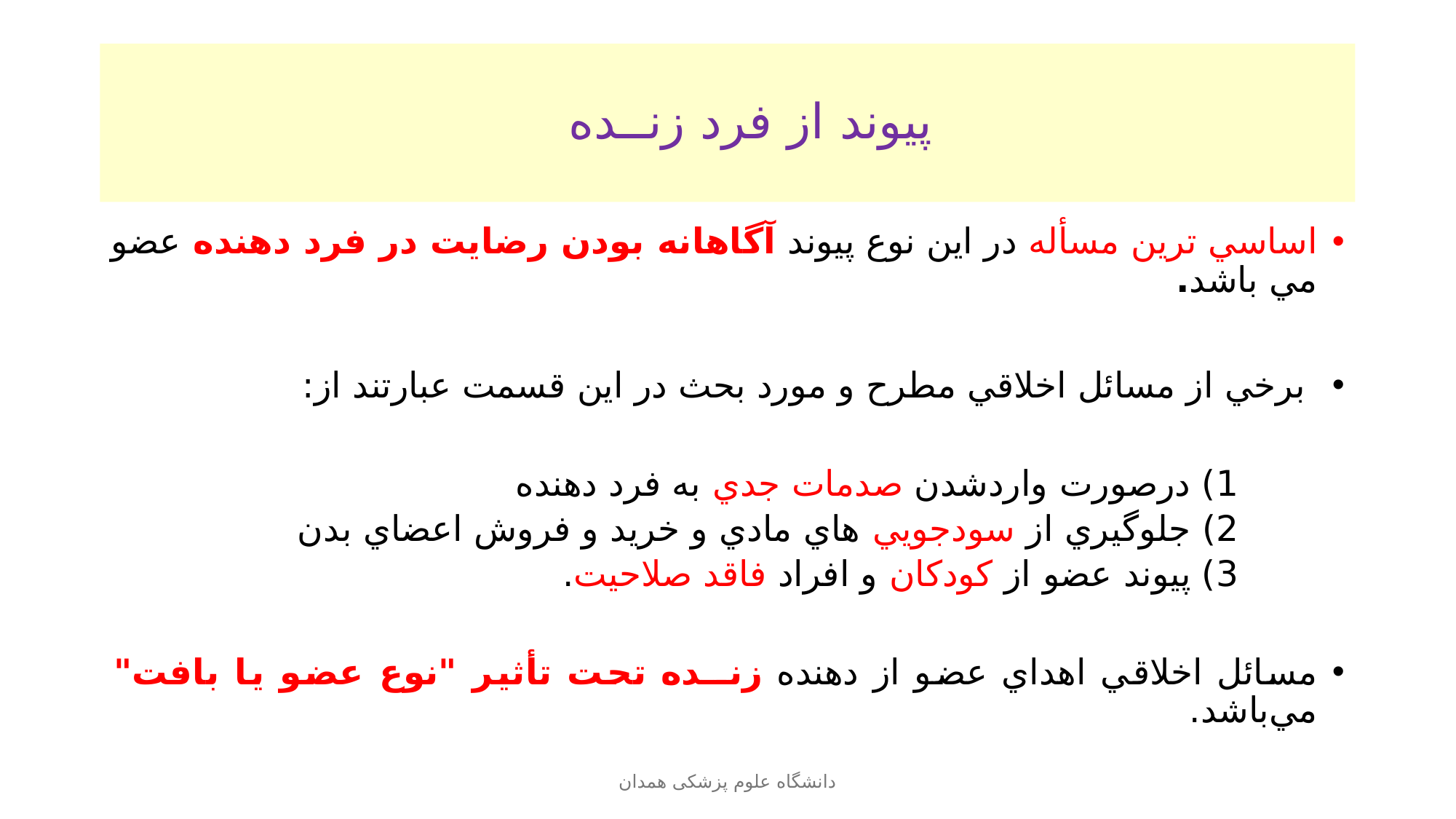

# پيوند از فرد زنــده
اساسي ترين مسأله در اين نوع پيوند آگاهانه بودن رضايت در فرد دهنده عضو مي باشد.

 برخي از مسائل اخلاقي مطرح و مورد بحث در اين قسمت عبارتند از:

1) درصورت واردشدن صدمات جدي به فرد دهنده
2) جلوگيري از سودجويي هاي مادي و خريد و فروش اعضاي بدن
3) پيوند عضو از كودكان و افراد فاقد صلاحيت.

مسائل اخلاقي اهداي عضو از دهنده زنــده تحت تأثير "نوع عضو يا بافت" مي‌باشد.
دانشگاه علوم پزشکی همدان